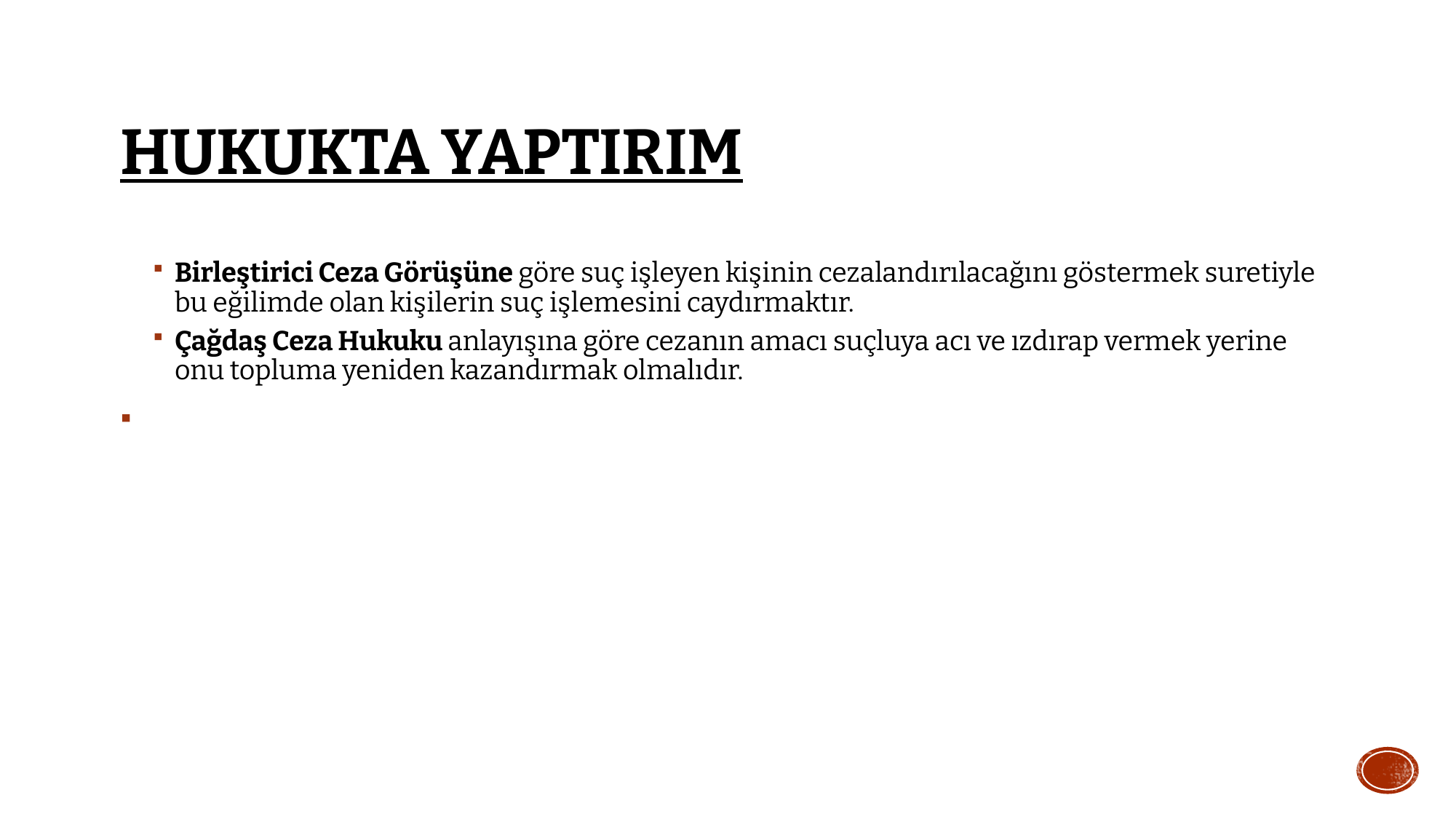

# Hukukta Yaptırım
Birleştirici Ceza Görüşüne göre suç işleyen kişinin cezalandırılacağını göstermek suretiyle bu eğilimde olan kişilerin suç işlemesini caydırmaktır.
Çağdaş Ceza Hukuku anlayışına göre cezanın amacı suçluya acı ve ızdırap vermek yerine onu topluma yeniden kazandırmak olmalıdır.